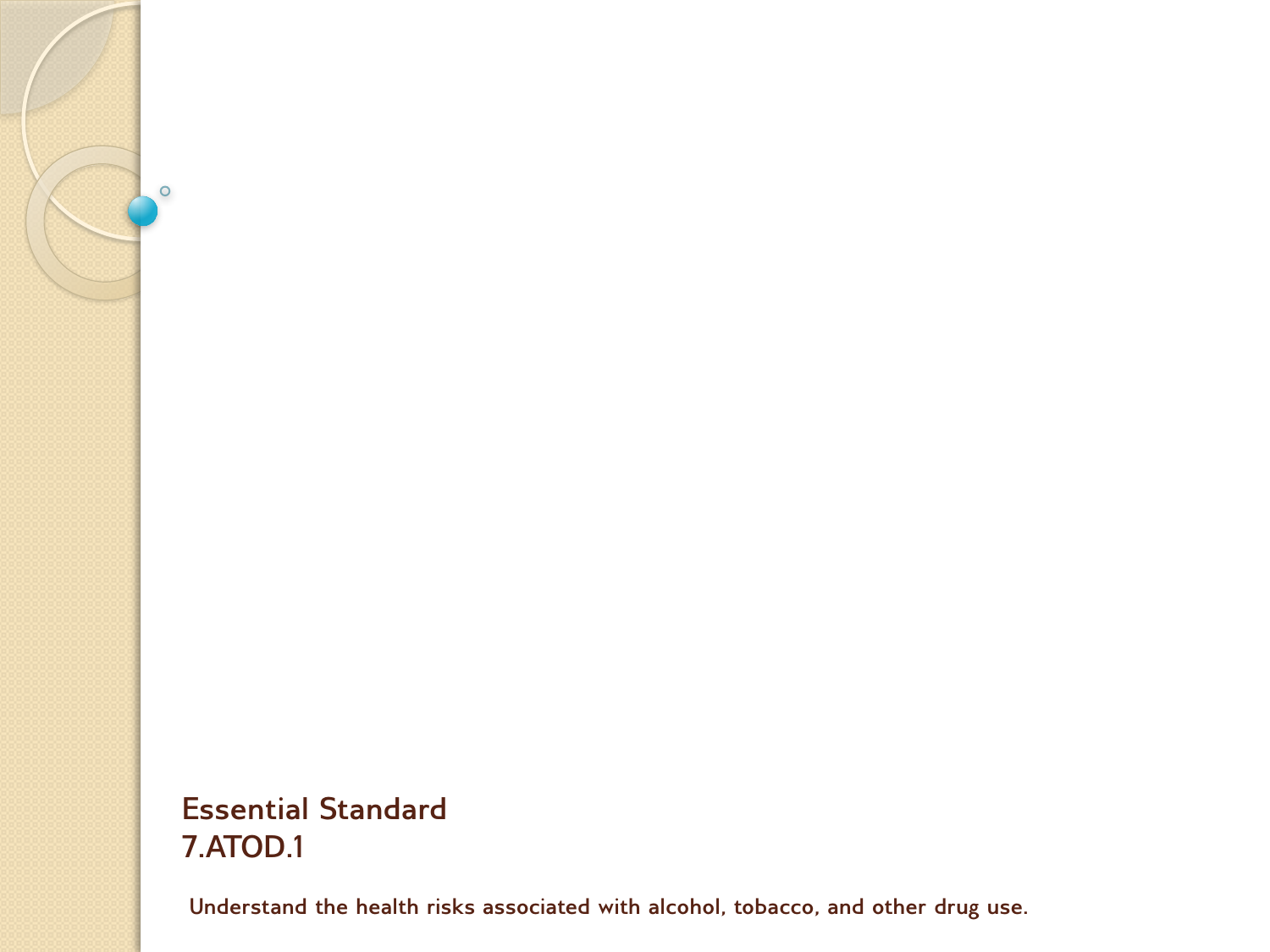

# Essential Standard 7.ATOD.1 Understand the health risks associated with alcohol, tobacco, and other drug use.